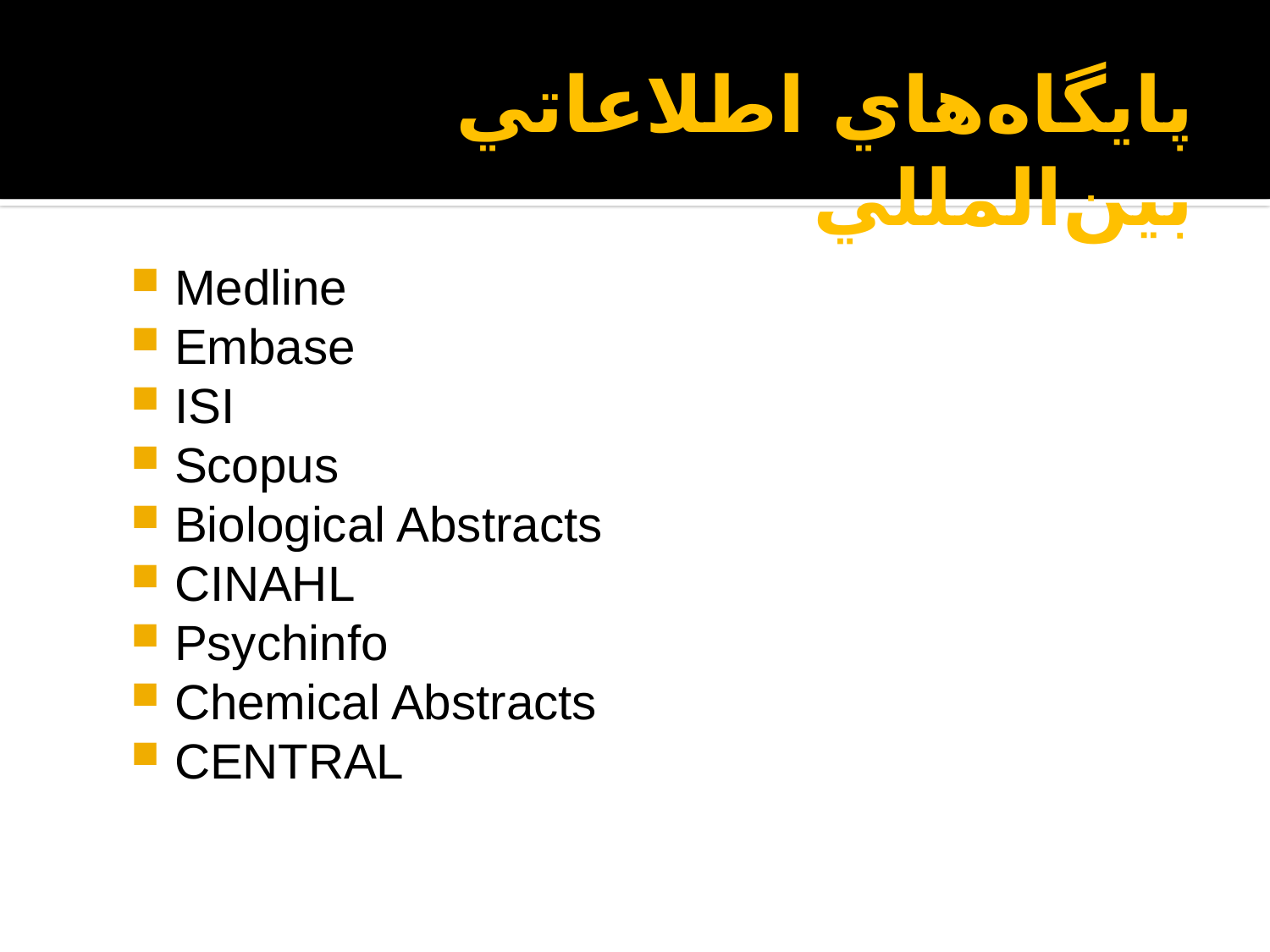

پايگاه‌هاي اطلاعاتي بين‌المللي
Medline
Embase
ISI
Scopus
Biological Abstracts
CINAHL
Psychinfo
Chemical Abstracts
CENTRAL